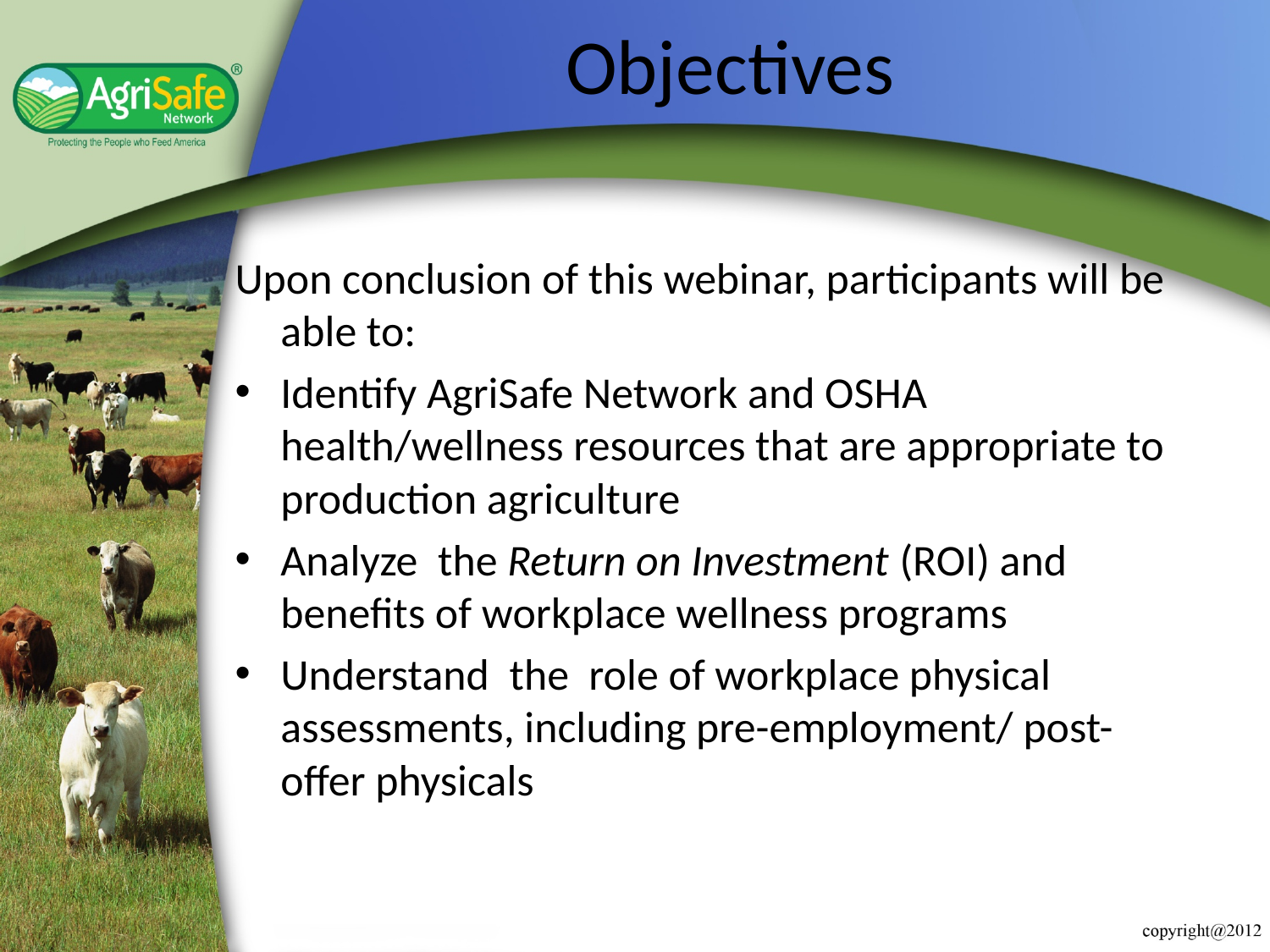

# Objectives
Upon conclusion of this webinar, participants will be able to:
Identify AgriSafe Network and OSHA health/wellness resources that are appropriate to production agriculture
Analyze  the Return on Investment (ROI) and benefits of workplace wellness programs
Understand  the  role of workplace physical assessments, including pre-employment/ post-offer physicals